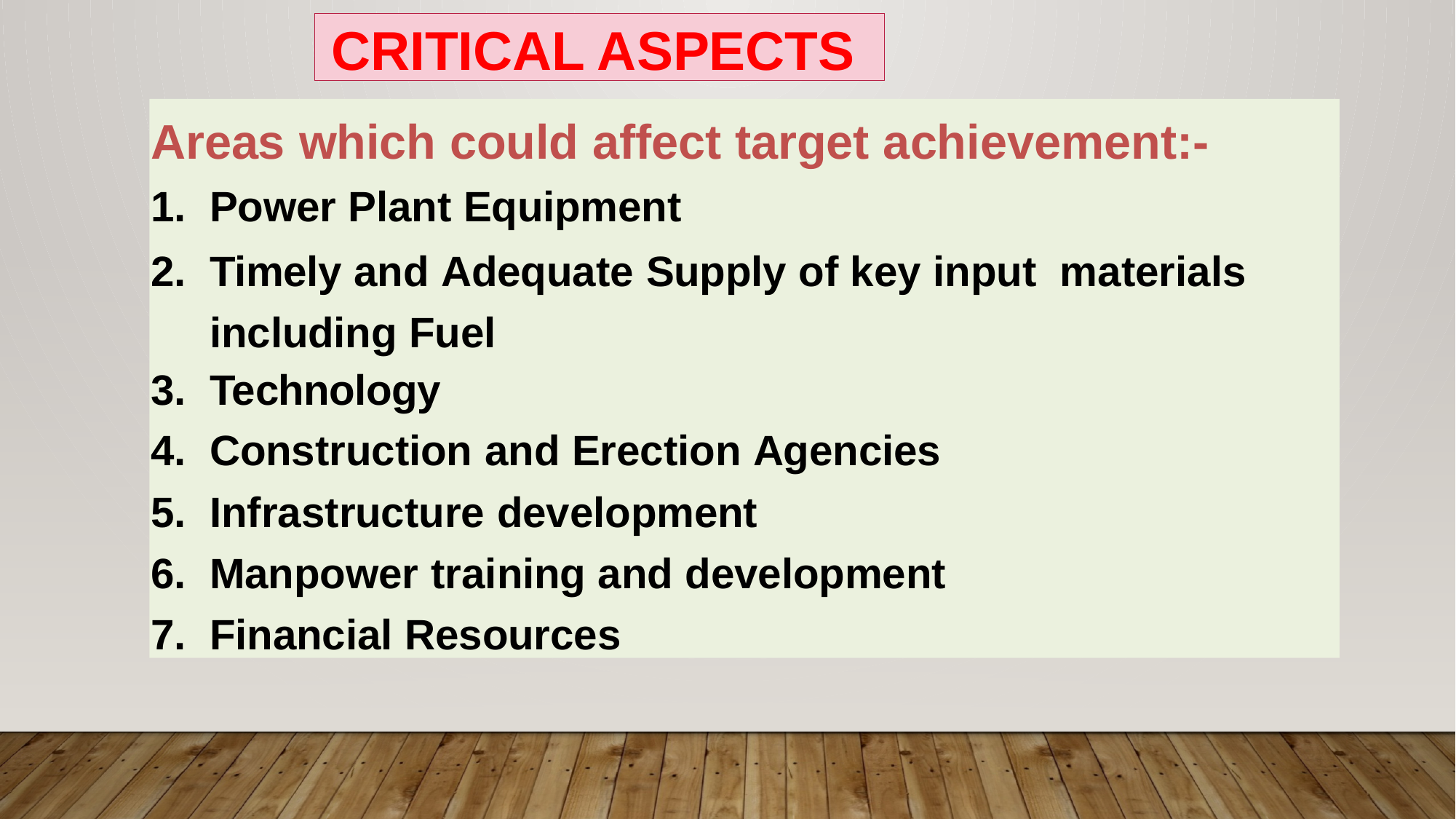

CRITICAL ASPECTS
Areas which could affect target achievement:-
Power Plant Equipment
Timely and Adequate Supply of key input  materials including Fuel
Technology
Construction and Erection Agencies
Infrastructure development
Manpower training and development
Financial Resources